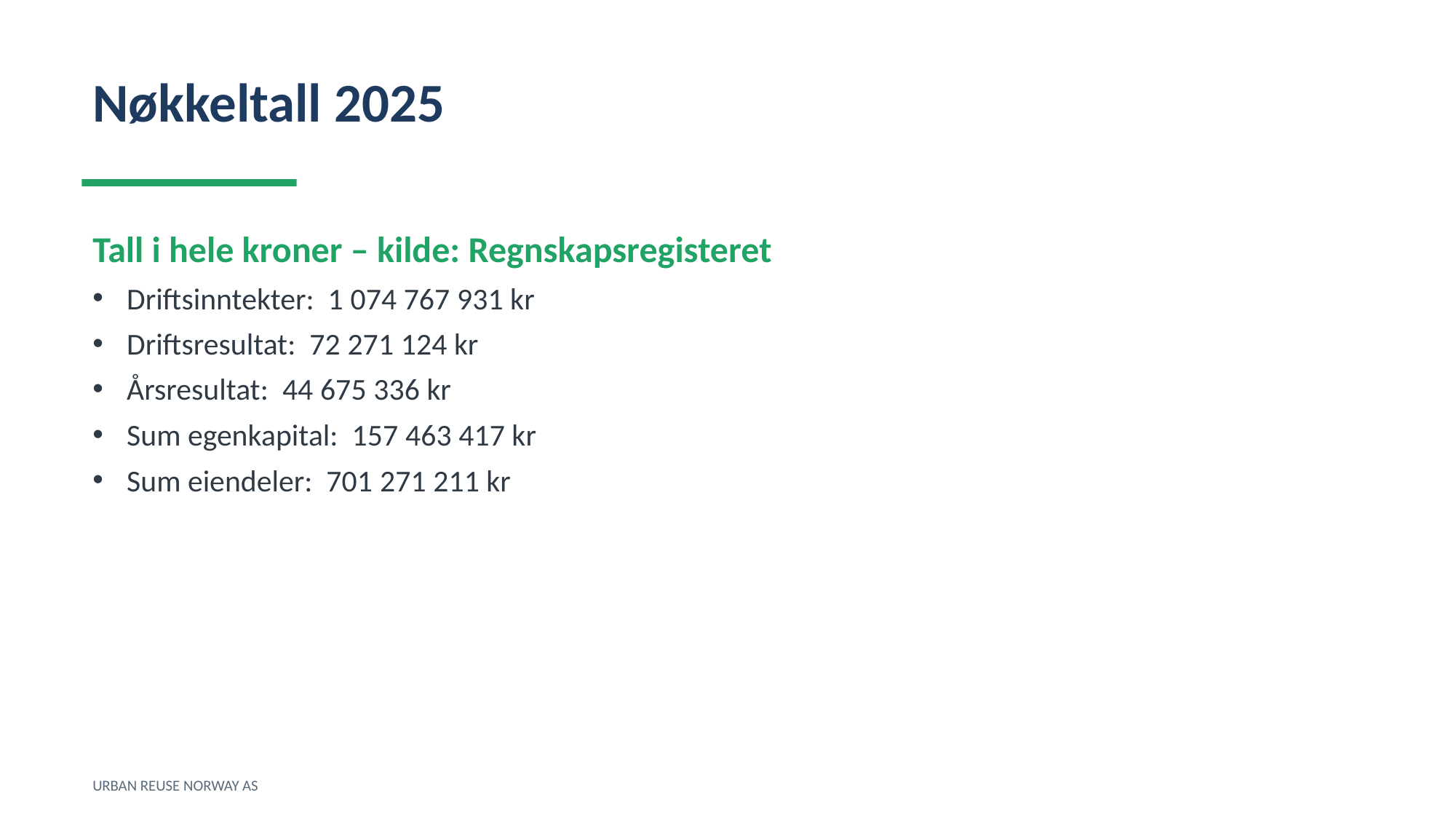

Nøkkeltall 2025

Tall i hele kroner – kilde: Regnskapsregisteret
Driftsinntekter:  1 074 767 931 kr
Driftsresultat:  72 271 124 kr
Årsresultat:  44 675 336 kr
Sum egenkapital:  157 463 417 kr
Sum eiendeler:  701 271 211 kr
URBAN REUSE NORWAY AS